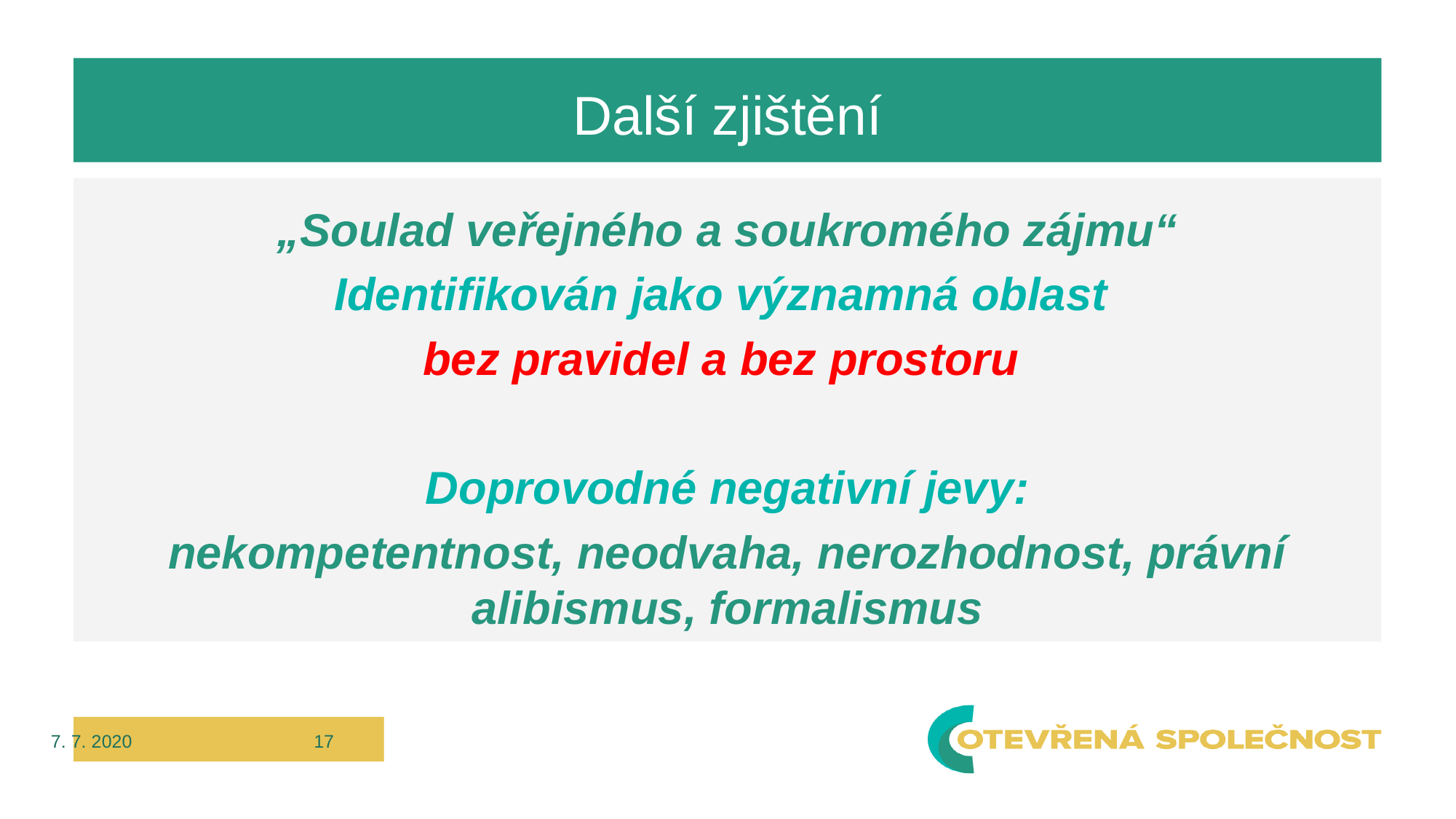

# Další zjištění
„Soulad veřejného a soukromého zájmu“
Identifikován jako významná oblast
bez pravidel a bez prostoru

Doprovodné negativní jevy:
nekompetentnost, neodvaha, nerozhodnost, právní alibismus, formalismus